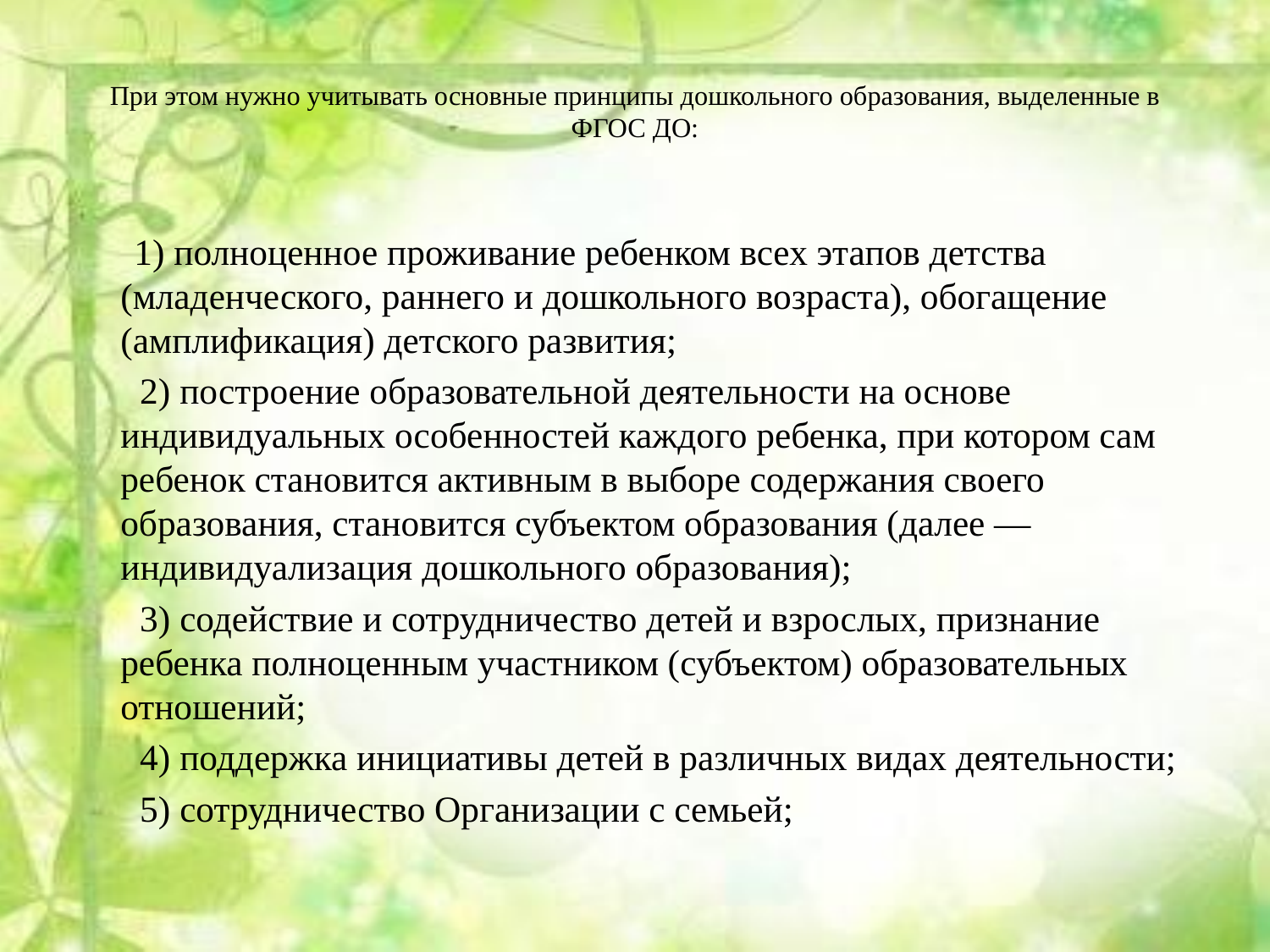

# При этом нужно учитывать основные принципы дошкольного образования, выделенные в ФГОС ДО:
       1) полноценное проживание ребенком всех этапов детства (младенческого, раннего и дошкольного возраста), обогащение (амплификация) детского развития;
       2) построение образовательной деятельности на основе индивидуальных особенностей каждого ребенка, при котором сам ребенок становится активным в выборе содержания своего образования, становится субъектом образования (далее — индивидуализация дошкольного образования);
       3) содействие и сотрудничество детей и взрослых, признание ребенка полноценным участником (субъектом) образовательных отношений;
       4) поддержка инициативы детей в различных видах деятельности;
       5) сотрудничество Организации с семьей;